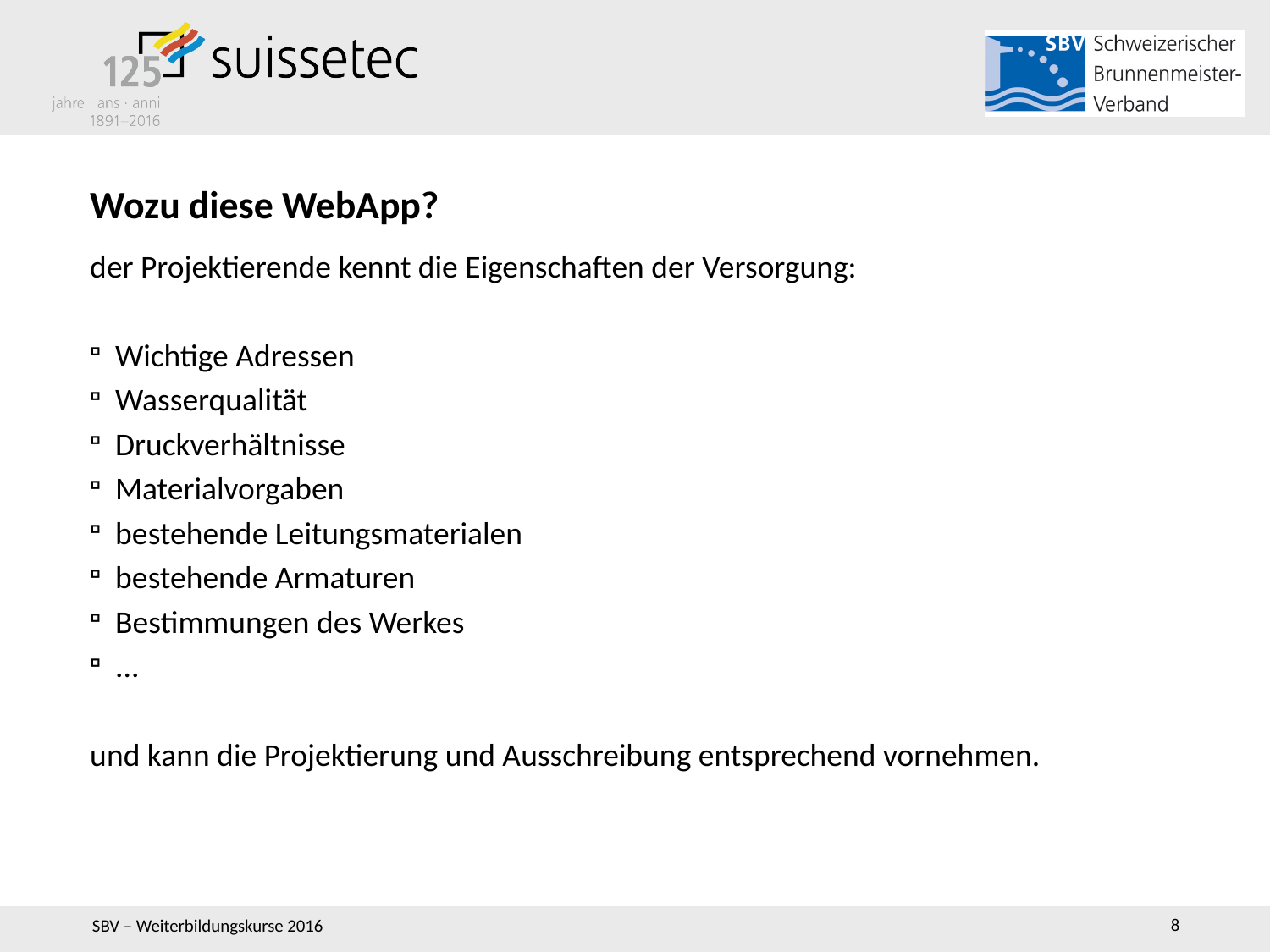

# Wozu diese WebApp?
der Projektierende kennt die Eigenschaften der Versorgung:

Wichtige Adressen
Wasserqualität
Druckverhältnisse
Materialvorgaben
bestehende Leitungsmaterialen
bestehende Armaturen
Bestimmungen des Werkes
...

und kann die Projektierung und Ausschreibung entsprechend vornehmen.

8
SBV – Weiterbildungskurse 2016